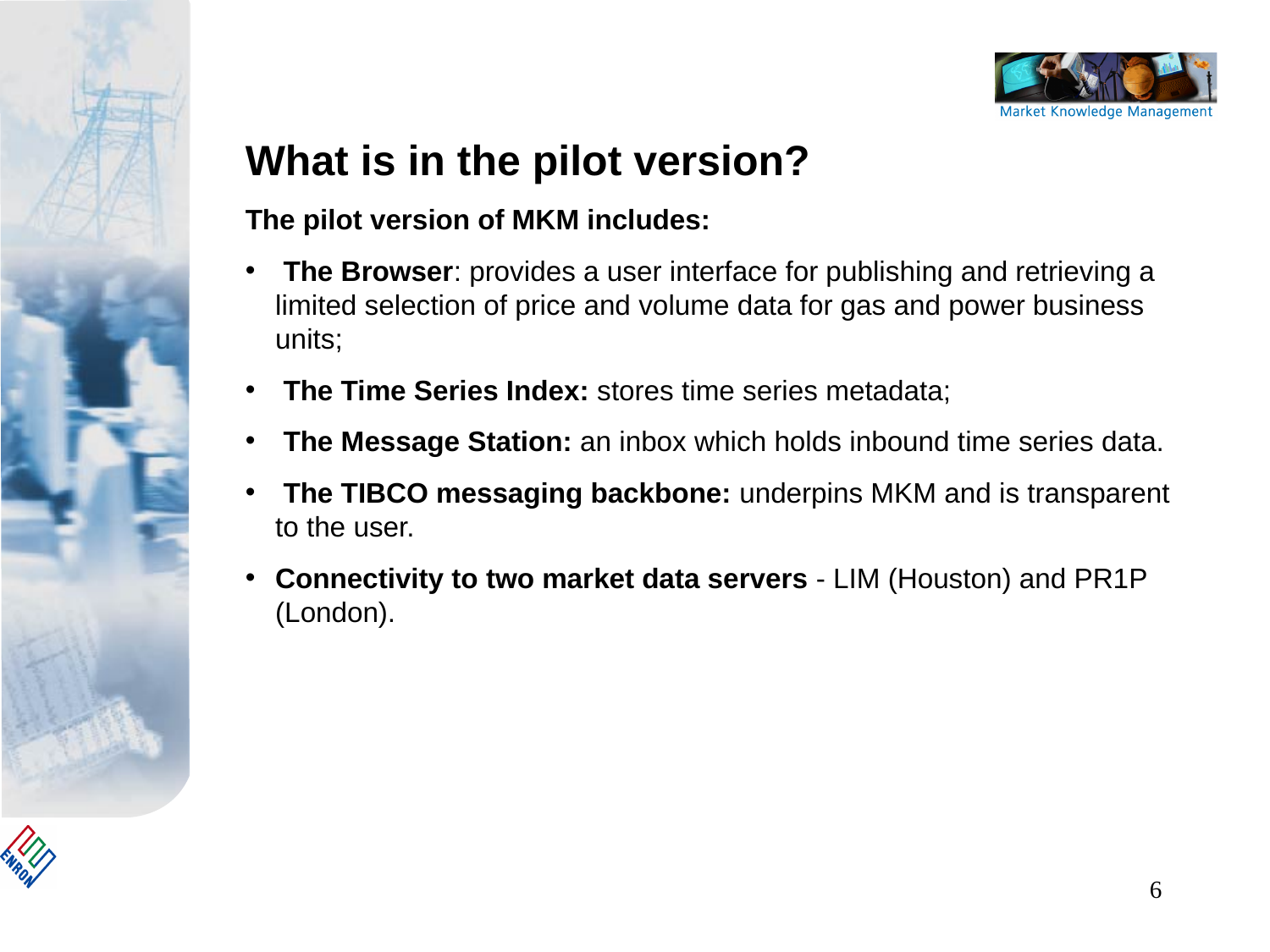

What is in the pilot version?
The pilot version of MKM includes:
 The Browser: provides a user interface for publishing and retrieving a limited selection of price and volume data for gas and power business units;
 The Time Series Index: stores time series metadata;
 The Message Station: an inbox which holds inbound time series data.
 The TIBCO messaging backbone: underpins MKM and is transparent to the user.
Connectivity to two market data servers - LIM (Houston) and PR1P (London).

6